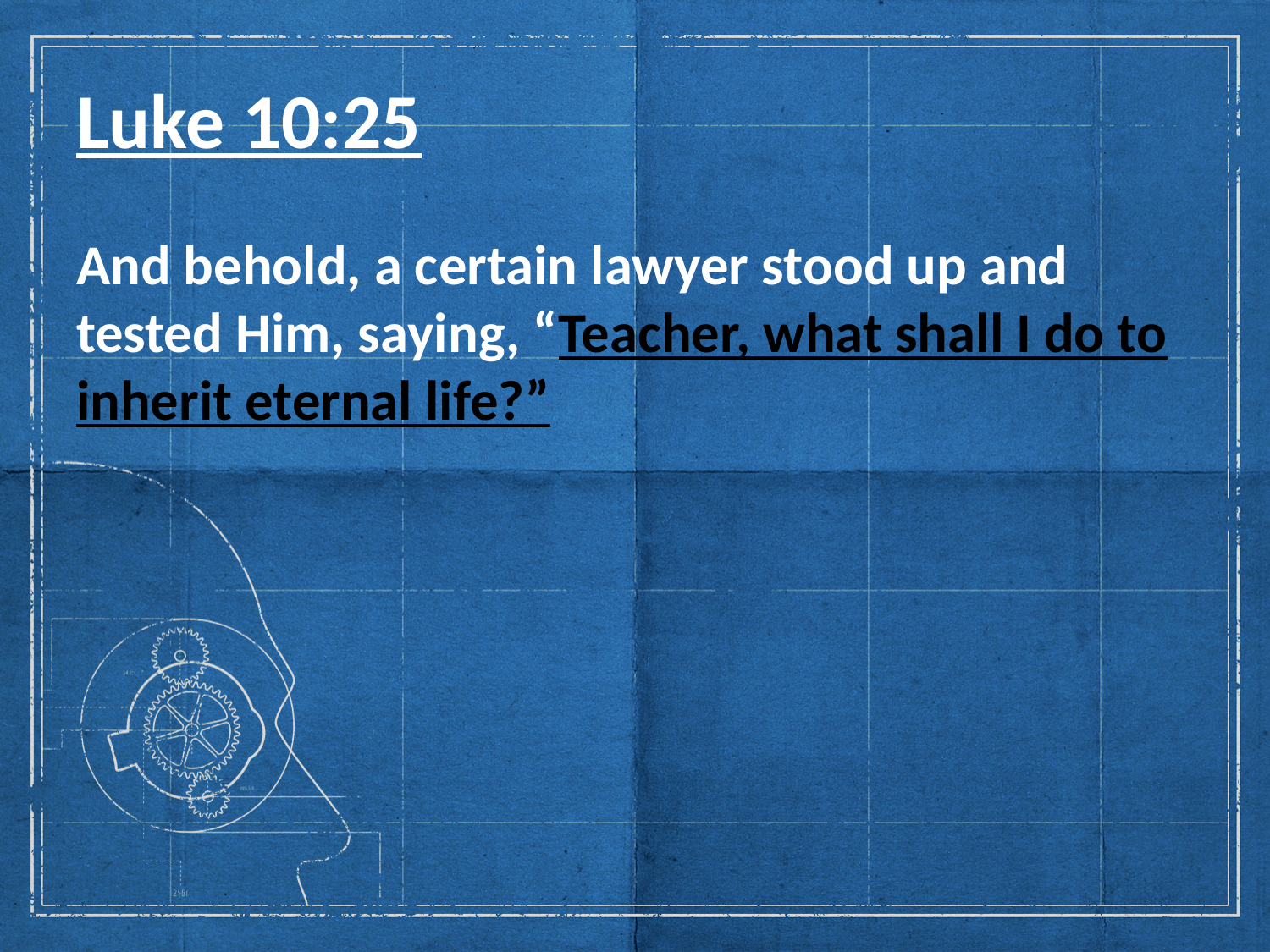

# Luke 10:25
And behold, a certain lawyer stood up and tested Him, saying, “Teacher, what shall I do to inherit eternal life?”